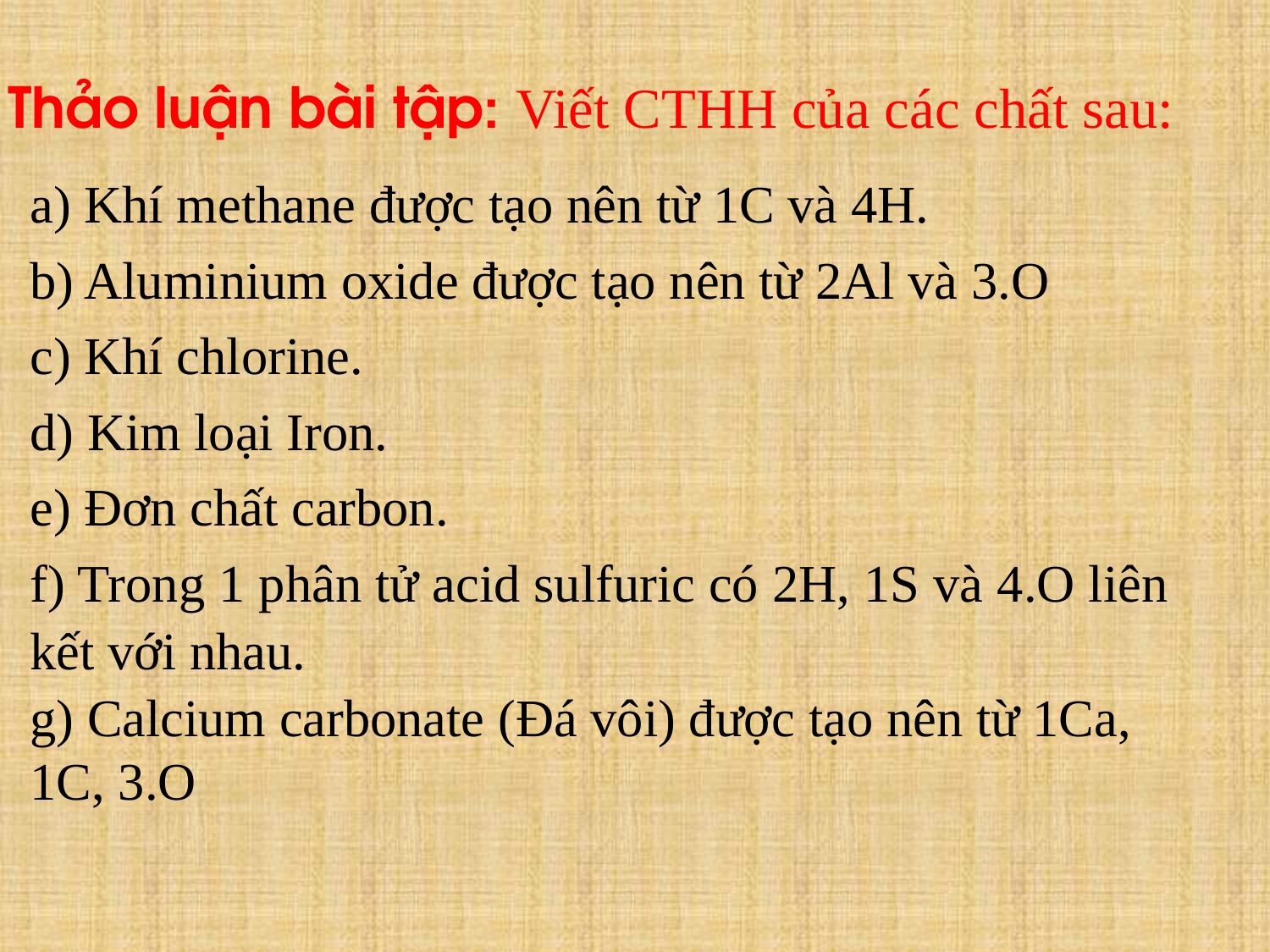

Thảo luận bài tập: Viết CTHH của các chất sau:
a) Khí methane được tạo nên từ 1C và 4H.
b) Aluminium oxide được tạo nên từ 2Al và 3.O
c) Khí chlorine.
d) Kim loại Iron.
e) Đơn chất carbon.
f) Trong 1 phân tử acid sulfuric có 2H, 1S và 4.O liên kết với nhau.
g) Calcium carbonate (Đá vôi) được tạo nên từ 1Ca, 1C, 3.O